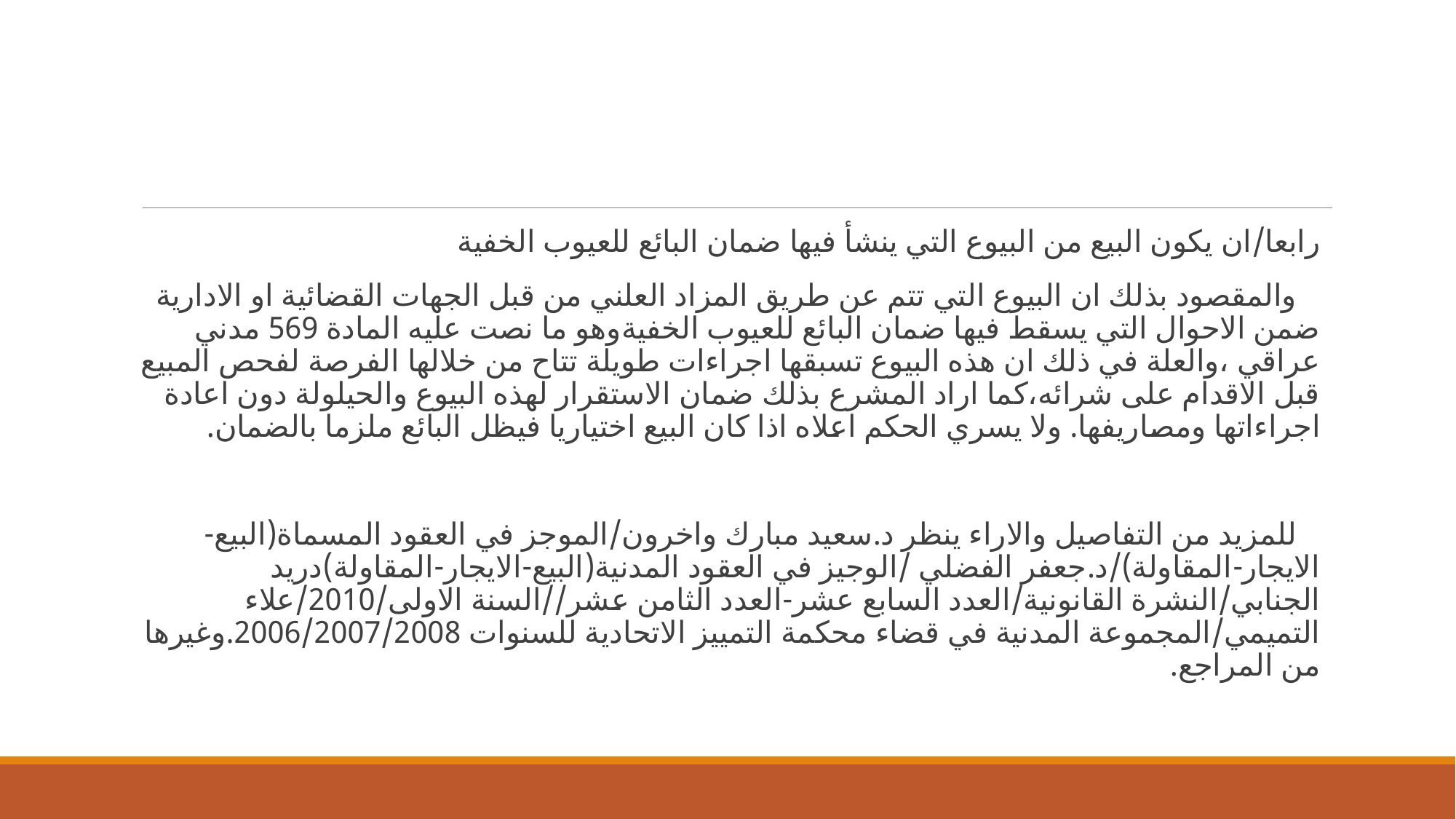

رابعا/ان يكون البيع من البيوع التي ينشأ فيها ضمان البائع للعيوب الخفية
   والمقصود بذلك ان البيوع التي تتم عن طريق المزاد العلني من قبل الجهات القضائية او الادارية ضمن الاحوال التي يسقط فيها ضمان البائع للعيوب الخفيةوهو ما نصت عليه المادة 569 مدني عراقي ،والعلة في ذلك ان هذه البيوع تسبقها اجراءات طويلة تتاح من خلالها الفرصة لفحص المبيع قبل الاقدام على شرائه،كما اراد المشرع بذلك ضمان الاستقرار لهذه البيوع والحيلولة دون اعادة اجراءاتها ومصاريفها. ولا يسري الحكم اعلاه اذا كان البيع اختياريا فيظل البائع ملزما بالضمان.

   للمزيد من التفاصيل والاراء ينظر د.سعيد مبارك واخرون/الموجز في العقود المسماة(البيع-الايجار-المقاولة)/د.جعفر الفضلي /الوجيز في العقود المدنية(البيع-الايجار-المقاولة)دريد الجنابي/النشرة القانونية/العدد السابع عشر-العدد الثامن عشر//السنة الاولى/2010/علاء التميمي/المجموعة المدنية في قضاء محكمة التمييز الاتحادية للسنوات 2006/2007/2008.وغيرها من المراجع.